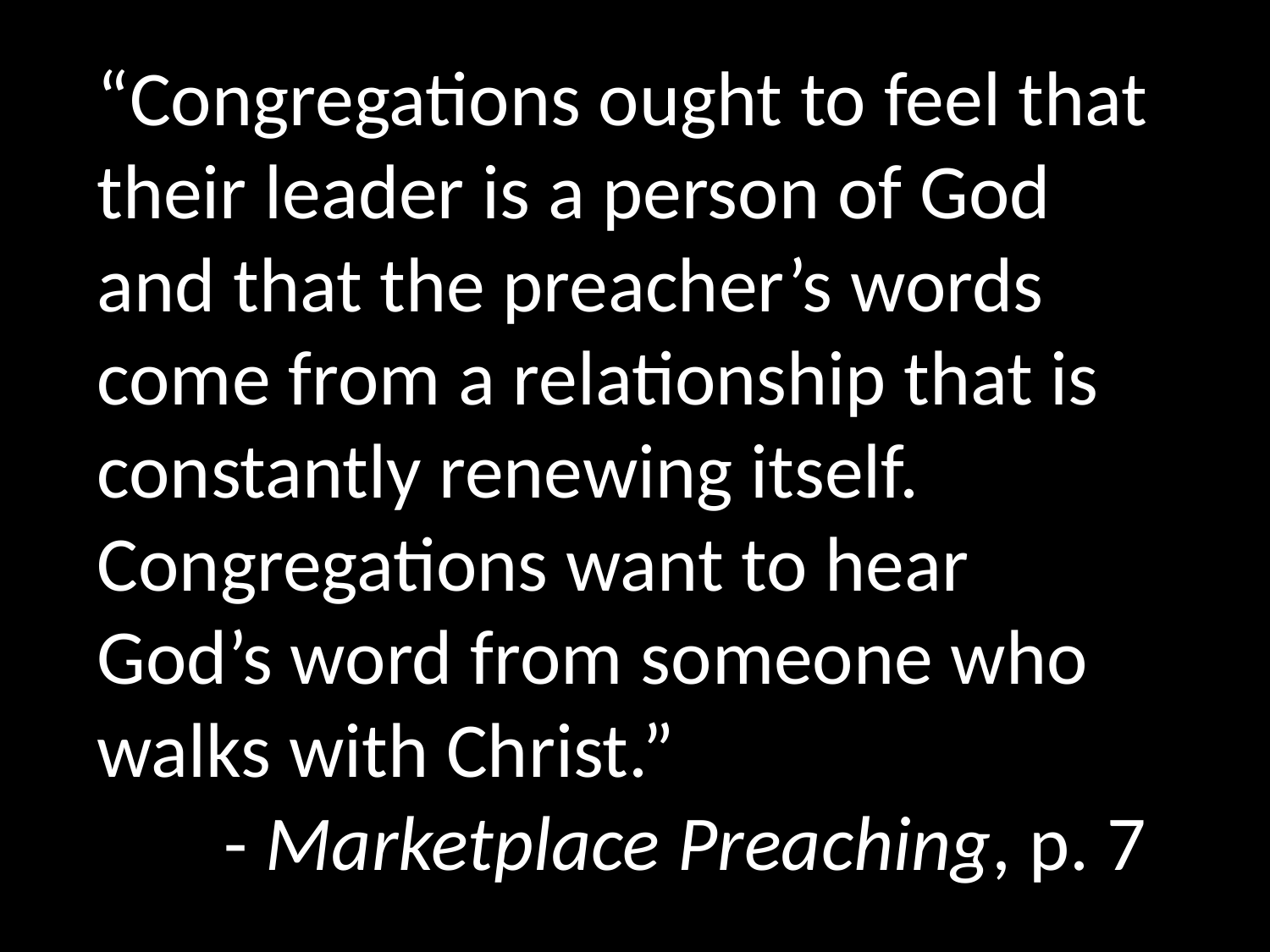

“Congregations ought to feel that their leader is a person of God and that the preacher’s words come from a relationship that is constantly renewing itself.  Congregations want to hear God’s word from someone who walks with Christ.”
	- Marketplace Preaching, p. 7